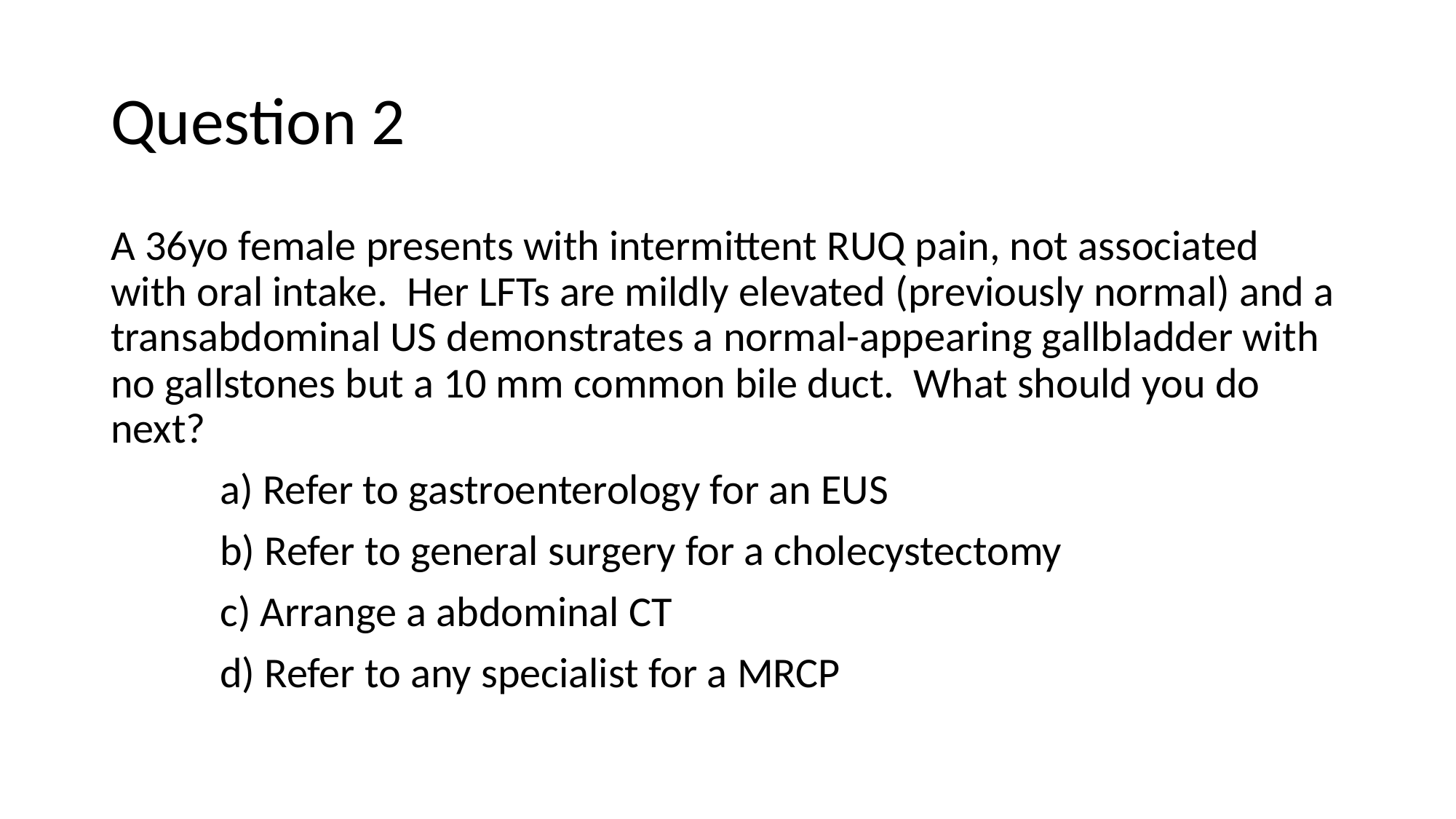

Question 2
A 36yo female presents with intermittent RUQ pain, not associated with oral intake.  Her LFTs are mildly elevated (previously normal) and a transabdominal US demonstrates a normal-appearing gallbladder with no gallstones but a 10 mm common bile duct.  What should you do next?
	a) Refer to gastroenterology for an EUS
	b) Refer to general surgery for a cholecystectomy
	c) Arrange a abdominal CT
	d) Refer to any specialist for a MRCP